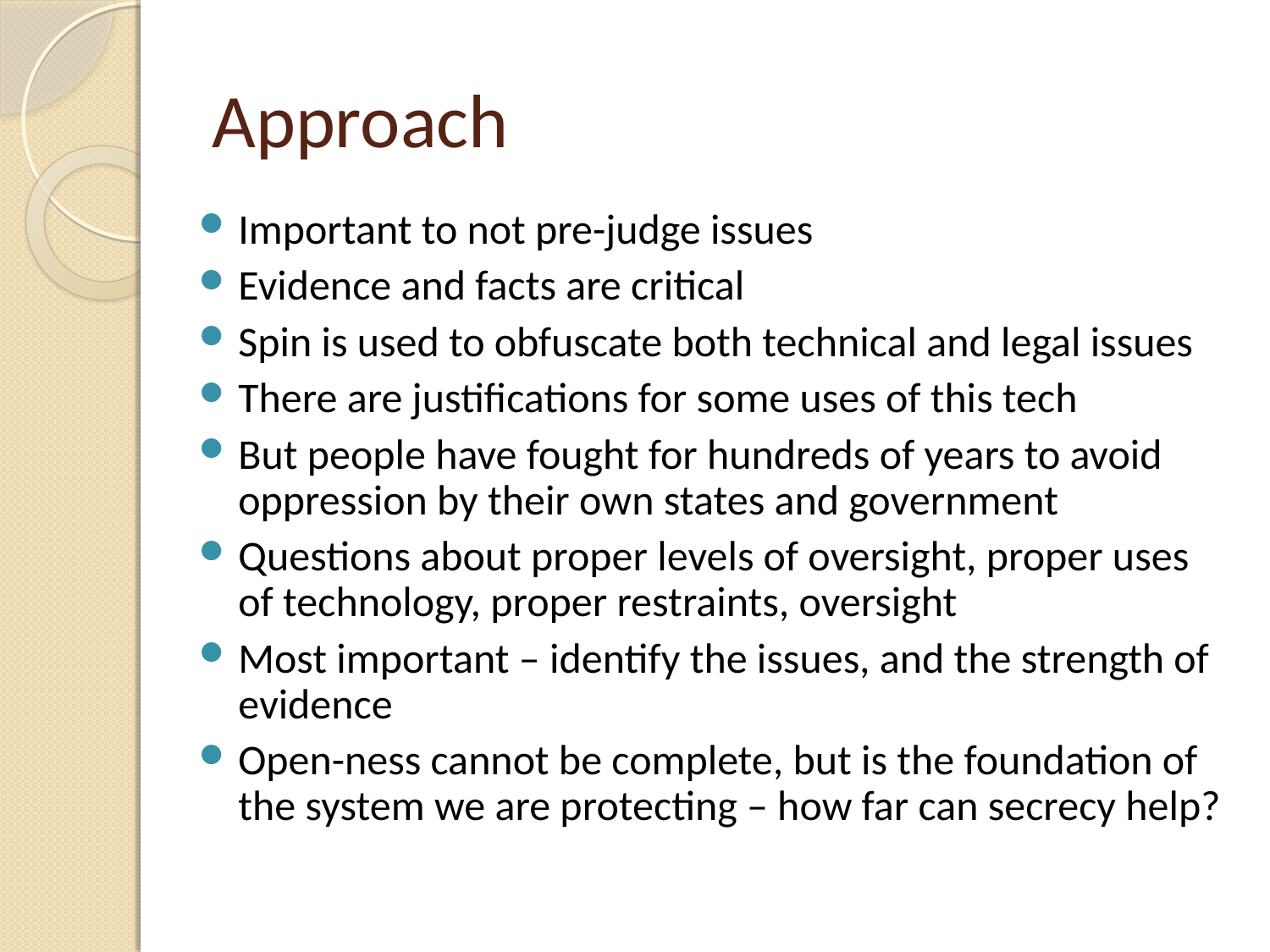

# Approach
Important to not pre-judge issues
Evidence and facts are critical
Spin is used to obfuscate both technical and legal issues
There are justifications for some uses of this tech
But people have fought for hundreds of years to avoid oppression by their own states and government
Questions about proper levels of oversight, proper uses of technology, proper restraints, oversight
Most important – identify the issues, and the strength of evidence
Open-ness cannot be complete, but is the foundation of the system we are protecting – how far can secrecy help?